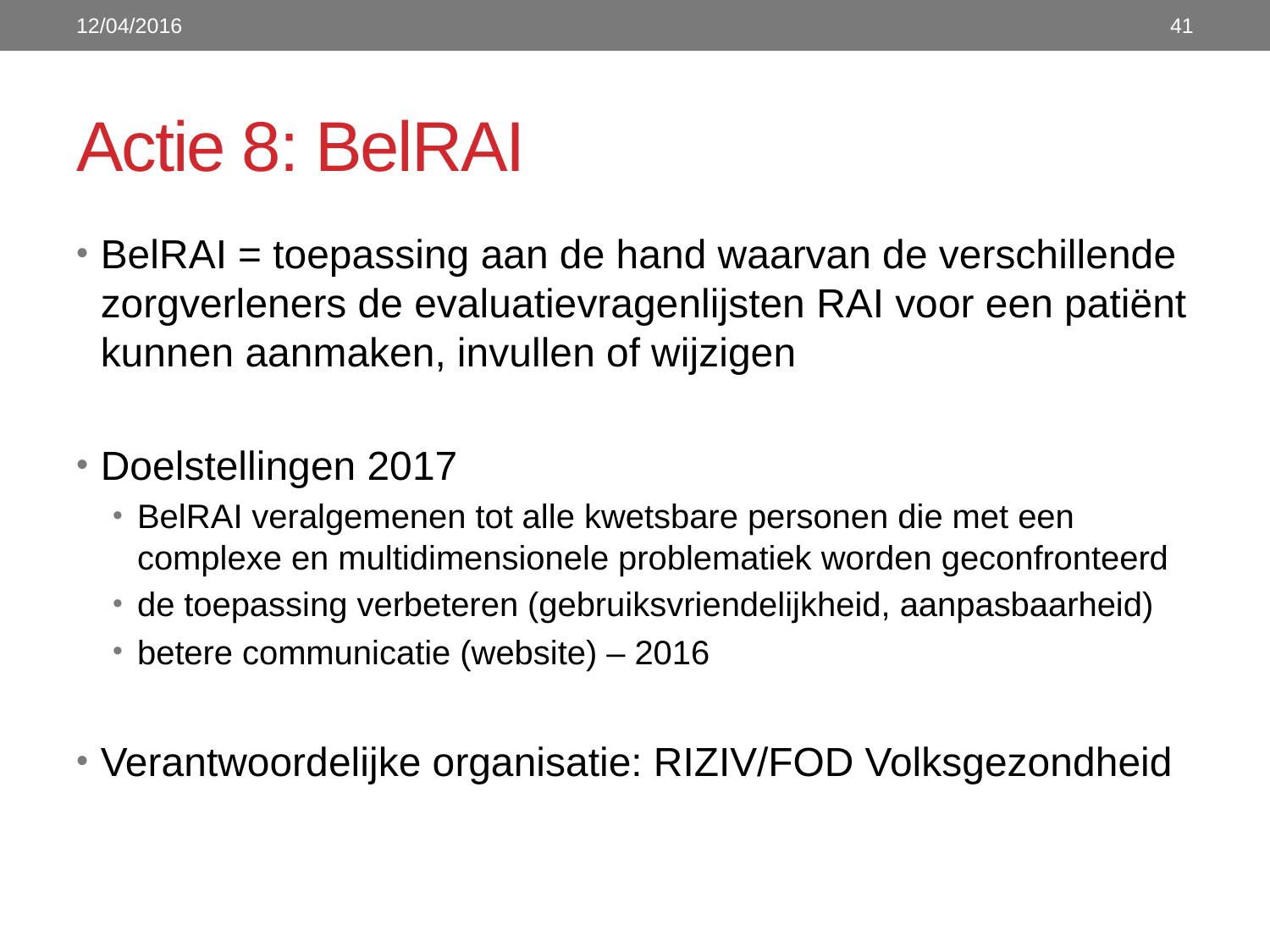

12/04/2016
41
# Actie 8: BelRAI
BelRAI = toepassing aan de hand waarvan de verschillende zorgverleners de evaluatievragenlijsten RAI voor een patiënt kunnen aanmaken, invullen of wijzigen

Doelstellingen 2017
BelRAI veralgemenen tot alle kwetsbare personen die met een complexe en multidimensionele problematiek worden geconfronteerd
de toepassing verbeteren (gebruiksvriendelijkheid, aanpasbaarheid)
betere communicatie (website) – 2016

Verantwoordelijke organisatie: RIZIV/FOD Volksgezondheid